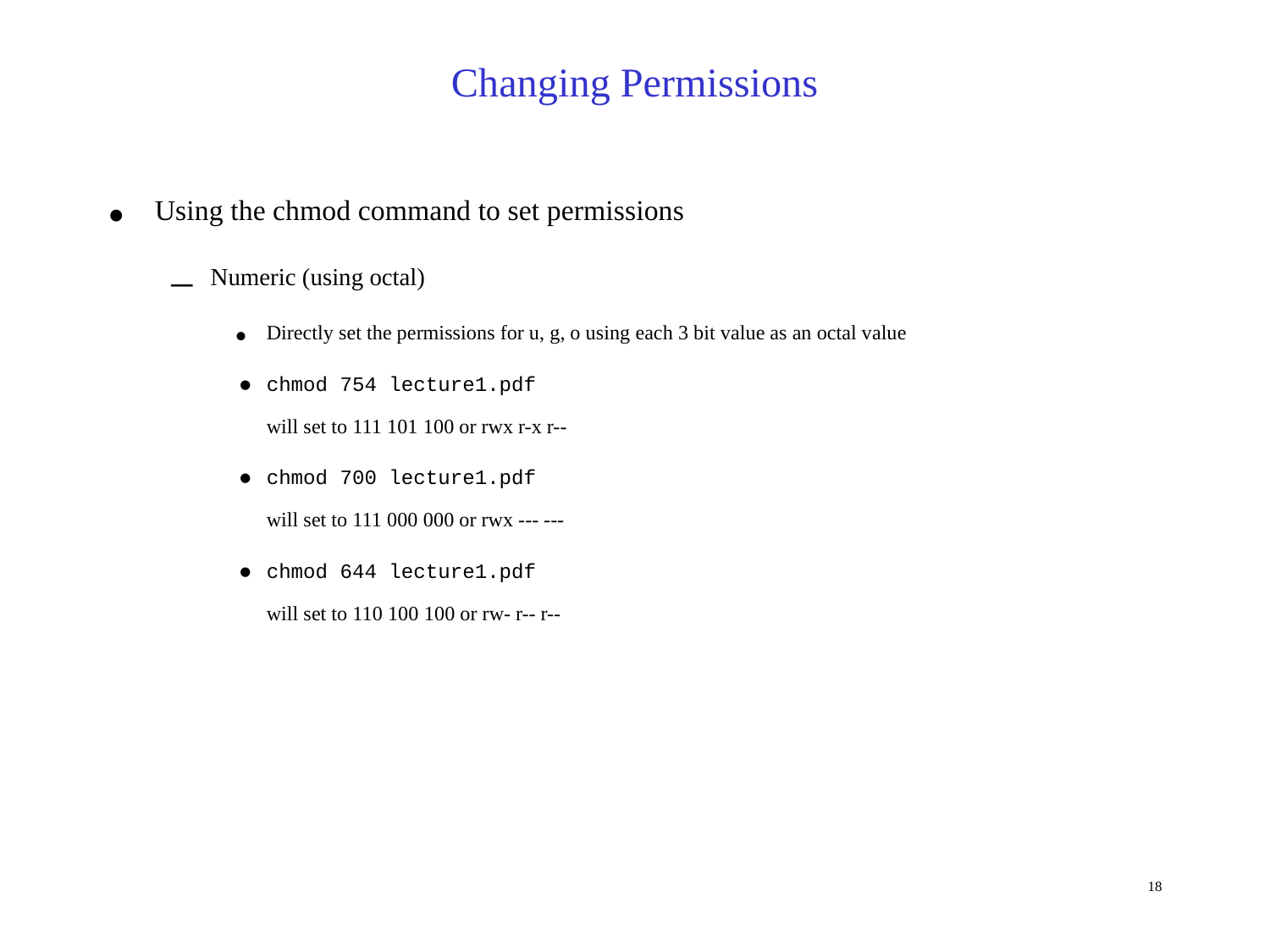

Changing Permissions
Using the chmod command to set permissions
Numeric (using octal)‏
Directly set the permissions for u, g, o using each 3 bit value as an octal value
chmod 754 lecture1.pdf
will set to 111 101 100 or rwx r-x r--
chmod 700 lecture1.pdf
will set to 111 000 000 or rwx --- ---
chmod 644 lecture1.pdf
will set to 110 100 100 or rw- r-- r--

18